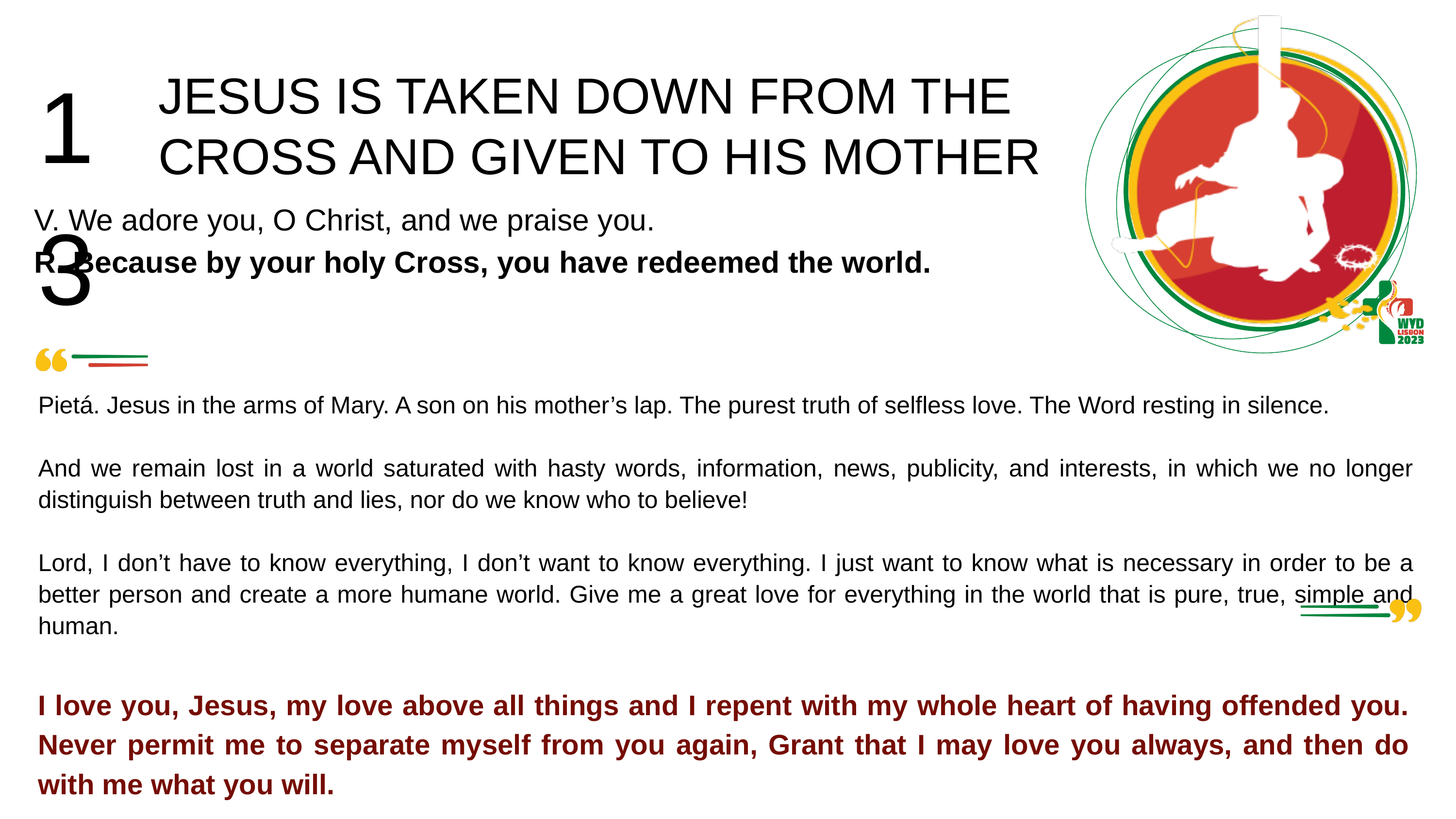

13
JESUS IS TAKEN DOWN FROM THE
CROSS AND GIVEN TO HIS MOTHER
V. We adore you, O Christ, and we praise you.
R. Because by your holy Cross, you have redeemed the world.

Pietá. Jesus in the arms of Mary. A son on his mother’s lap. The purest truth of selfless love. The Word resting in silence.

And we remain lost in a world saturated with hasty words, information, news, publicity, and interests, in which we no longer distinguish between truth and lies, nor do we know who to believe!

Lord, I don’t have to know everything, I don’t want to know everything. I just want to know what is necessary in order to be a better person and create a more humane world. Give me a great love for everything in the world that is pure, true, simple and human.

I love you, Jesus, my love above all things and I repent with my whole heart of having offended you. Never permit me to separate myself from you again, Grant that I may love you always, and then do with me what you will.